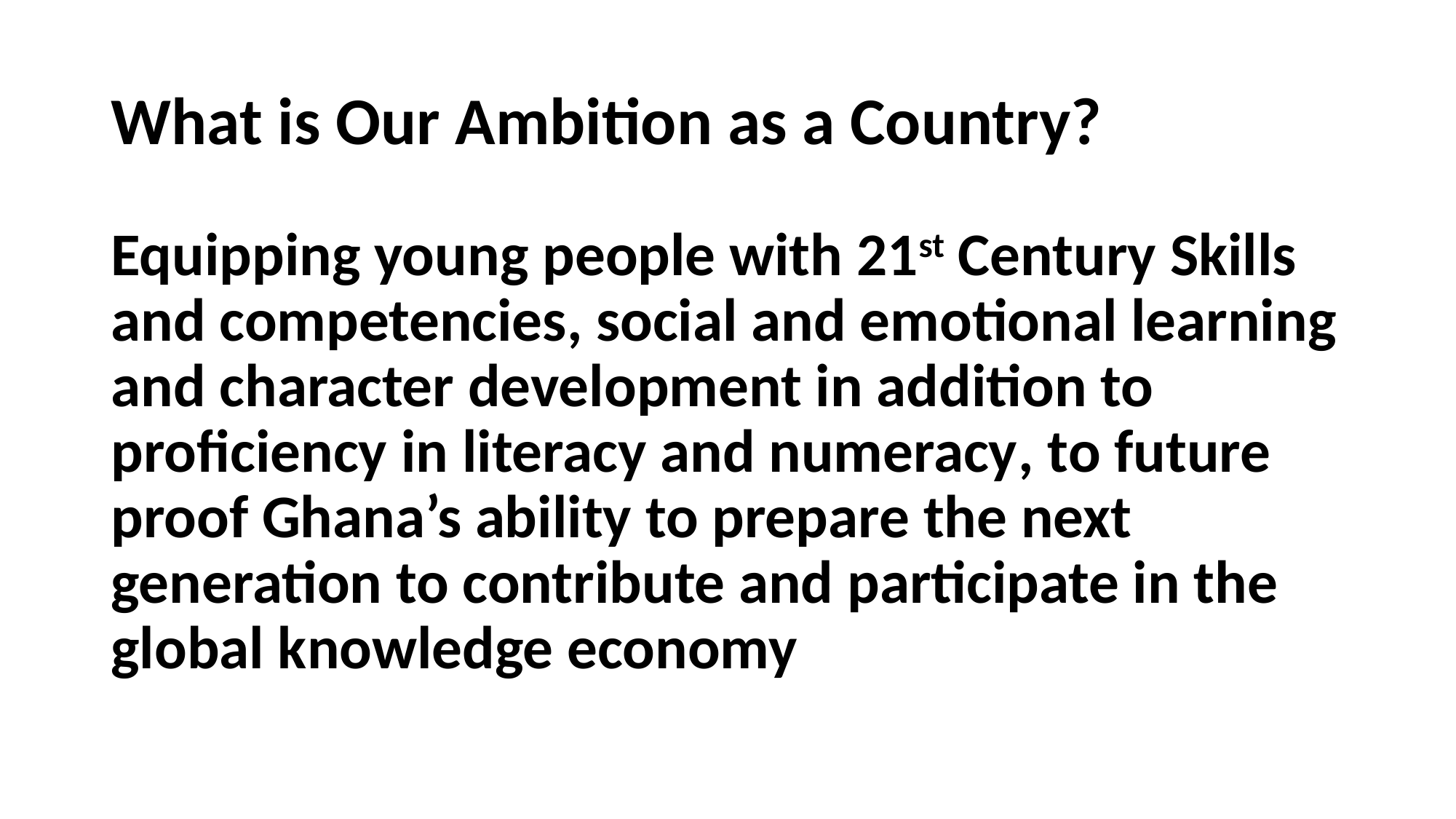

# What is Our Ambition as a Country?
Equipping young people with 21st Century Skills and competencies, social and emotional learning and character development in addition to proficiency in literacy and numeracy, to future proof Ghana’s ability to prepare the next generation to contribute and participate in the global knowledge economy